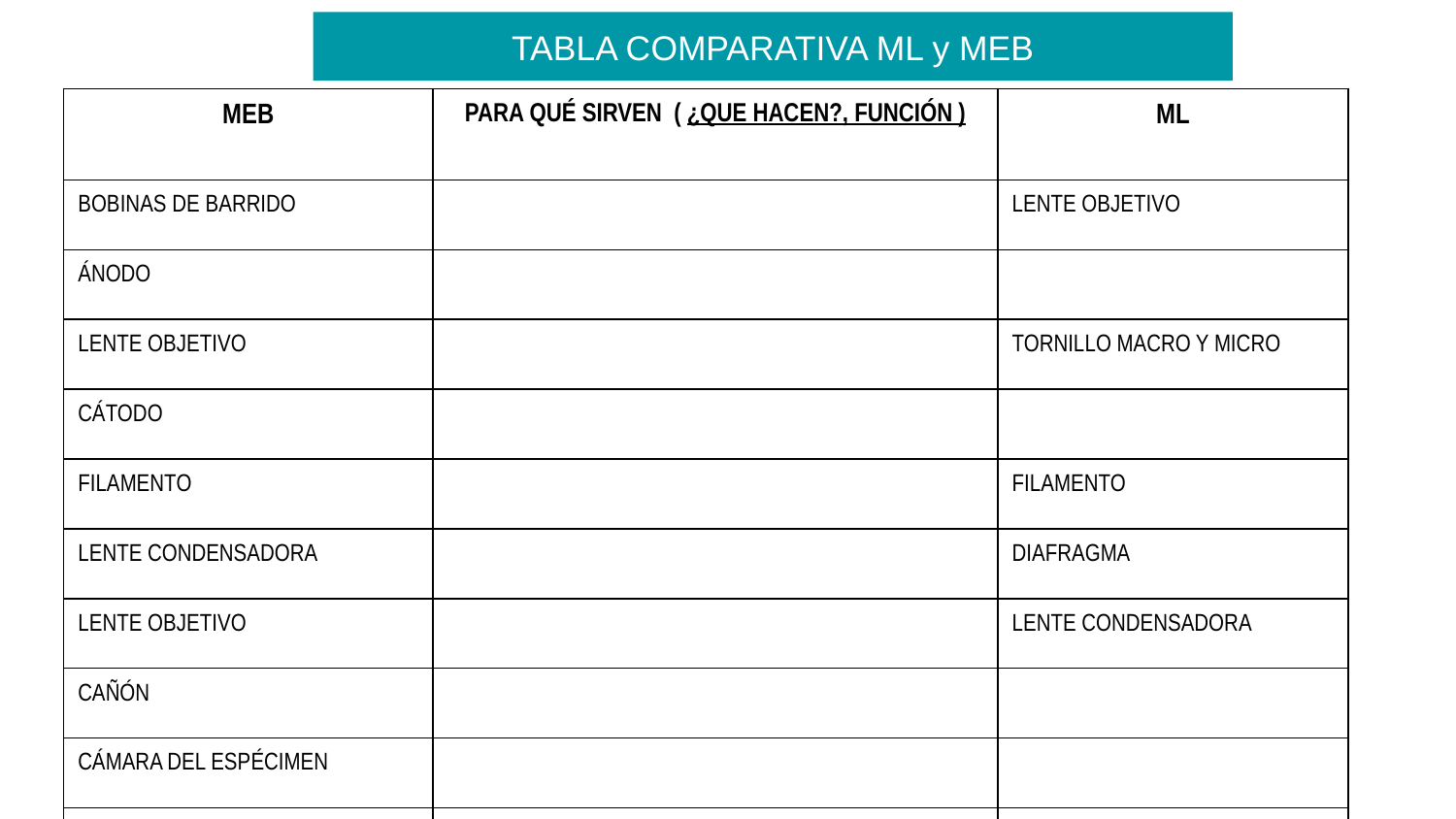

TABLA COMPARATIVA ML y MEB
| MEB | PARA QUÉ SIRVEN ( ¿QUE HACEN?, FUNCIÓN ) | ML |
| --- | --- | --- |
| BOBINAS DE BARRIDO |  | LENTE OBJETIVO |
| ÁNODO |  |  |
| LENTE OBJETIVO |  | TORNILLO MACRO Y MICRO |
| CÁTODO |  |  |
| FILAMENTO |  | FILAMENTO |
| LENTE CONDENSADORA |  | DIAFRAGMA |
| LENTE OBJETIVO |  | LENTE CONDENSADORA |
| CAÑÓN |  |  |
| CÁMARA DEL ESPÉCIMEN |  |  |
| DETECTOR DE ELECTRONES SECUNDARIOS |  | OCULARES |